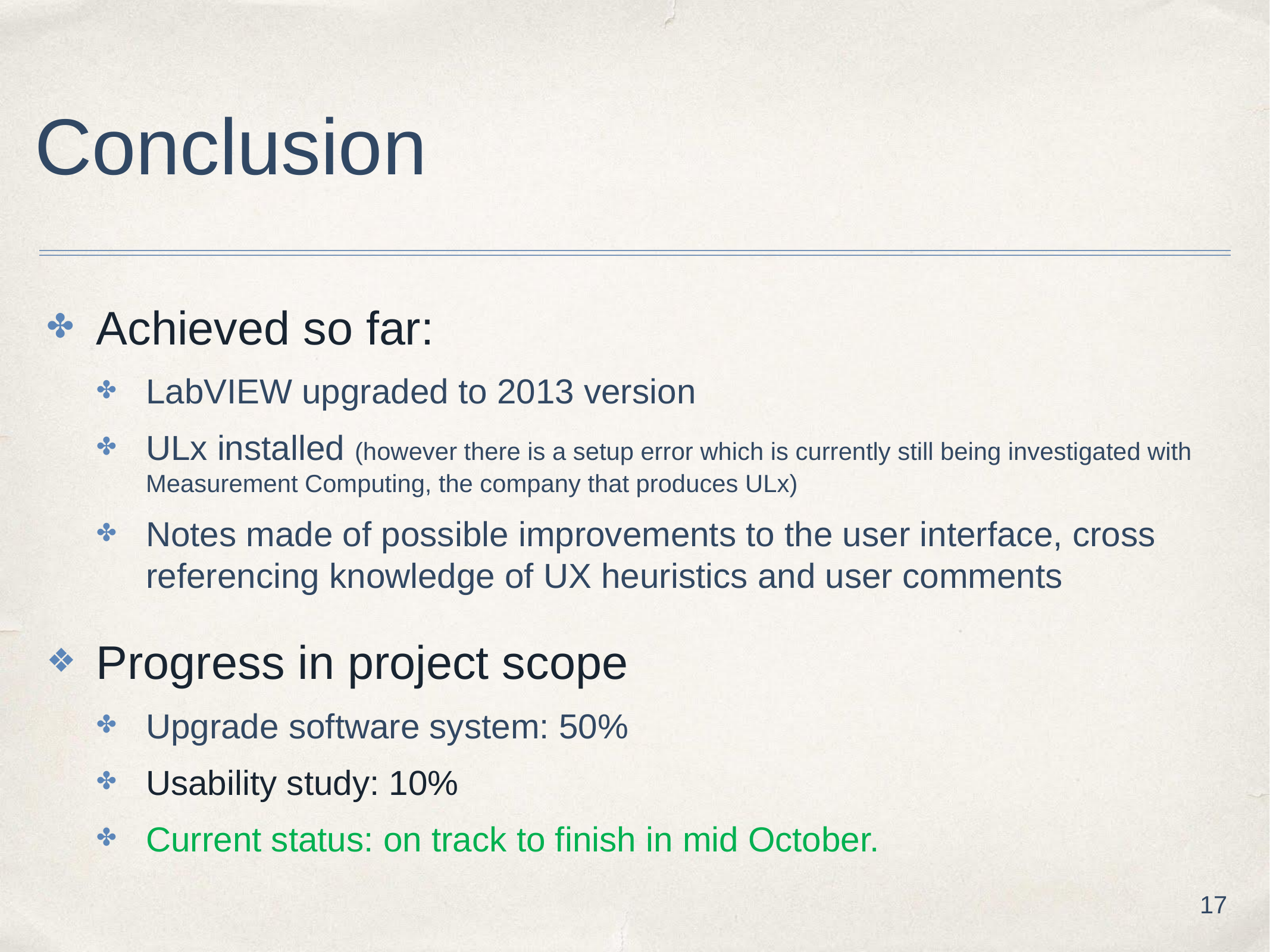

# Conclusion
Achieved so far:
LabVIEW upgraded to 2013 version
ULx installed (however there is a setup error which is currently still being investigated with Measurement Computing, the company that produces ULx)
Notes made of possible improvements to the user interface, cross referencing knowledge of UX heuristics and user comments
Progress in project scope
Upgrade software system: 50%
Usability study: 10%
Current status: on track to finish in mid October.
17